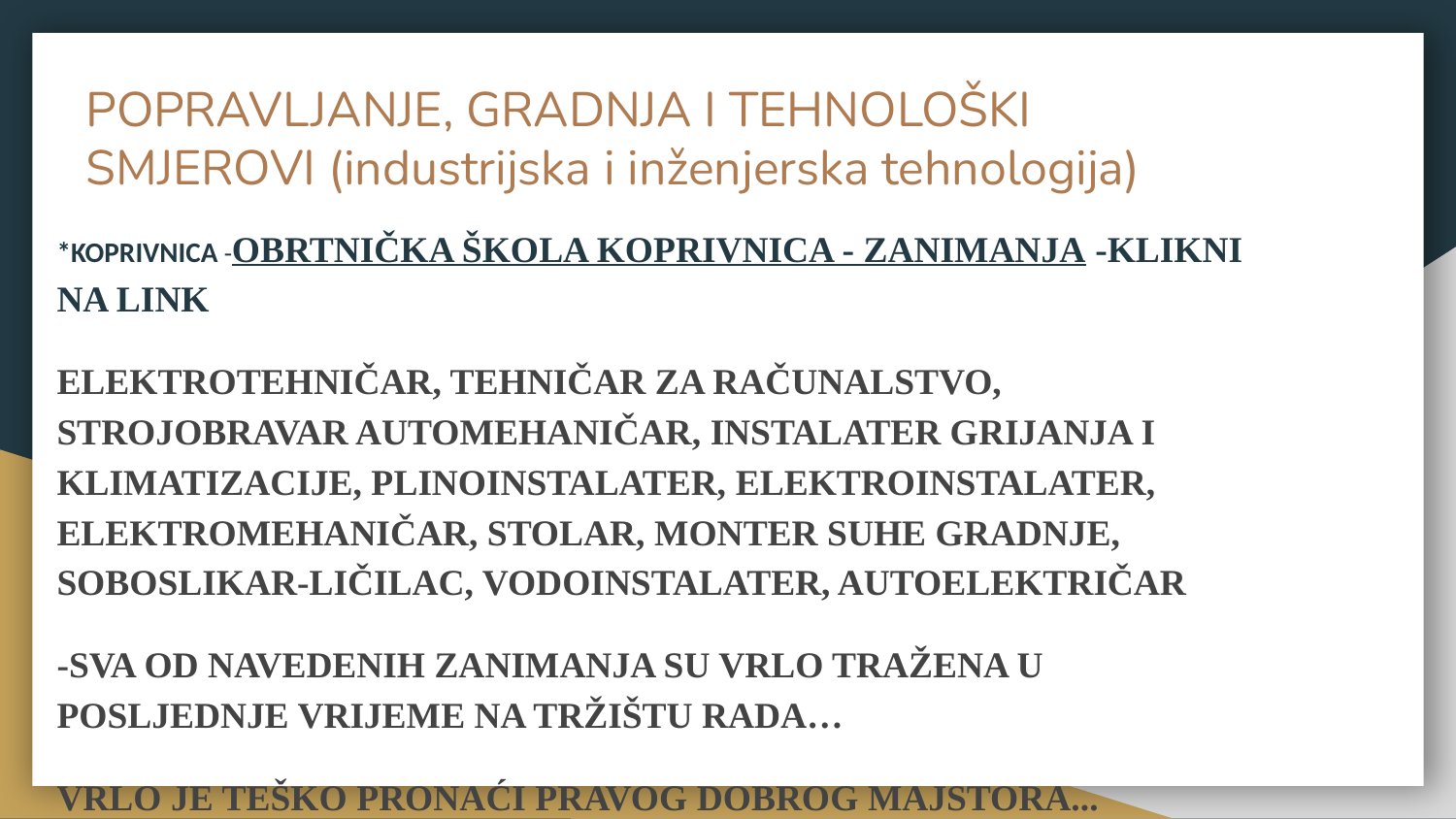

# POPRAVLJANJE, GRADNJA I TEHNOLOŠKI SMJEROVI (industrijska i inženjerska tehnologija)

*KOPRIVNICA -OBRTNIČKA ŠKOLA KOPRIVNICA - ZANIMANJA -KLIKNI NA LINK
ELEKTROTEHNIČAR, TEHNIČAR ZA RAČUNALSTVO, STROJOBRAVAR AUTOMEHANIČAR, INSTALATER GRIJANJA I KLIMATIZACIJE, PLINOINSTALATER, ELEKTROINSTALATER, ELEKTROMEHANIČAR, STOLAR, MONTER SUHE GRADNJE, SOBOSLIKAR-LIČILAC, VODOINSTALATER, AUTOELEKTRIČAR
-SVA OD NAVEDENIH ZANIMANJA SU VRLO TRAŽENA U POSLJEDNJE VRIJEME NA TRŽIŠTU RADA…
VRLO JE TEŠKO PRONAĆI PRAVOG DOBROG MAJSTORA...